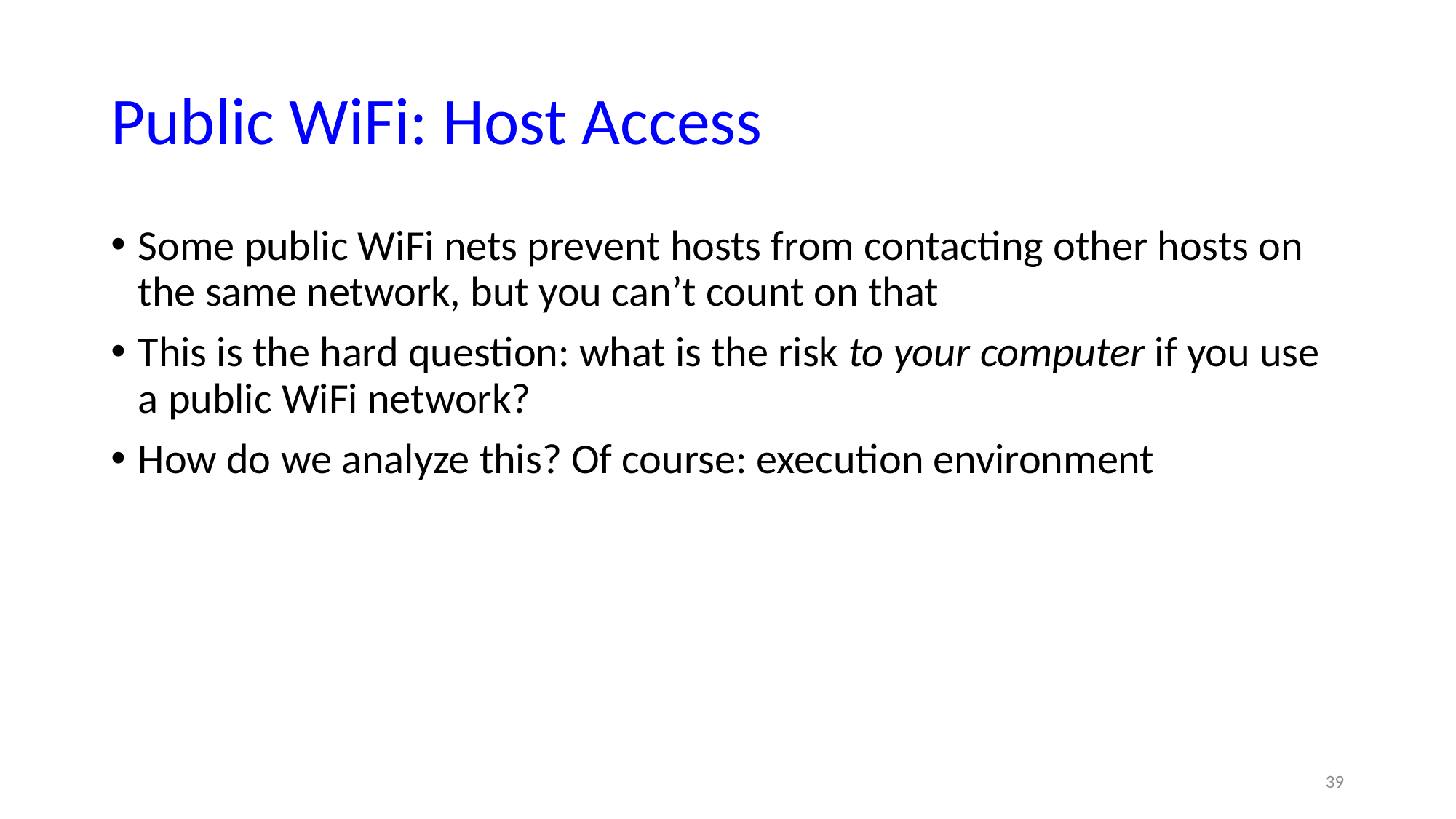

# Public WiFi: Host Access
Some public WiFi nets prevent hosts from contacting other hosts on the same network, but you can’t count on that
This is the hard question: what is the risk to your computer if you use a public WiFi network?
How do we analyze this? Of course: execution environment
39